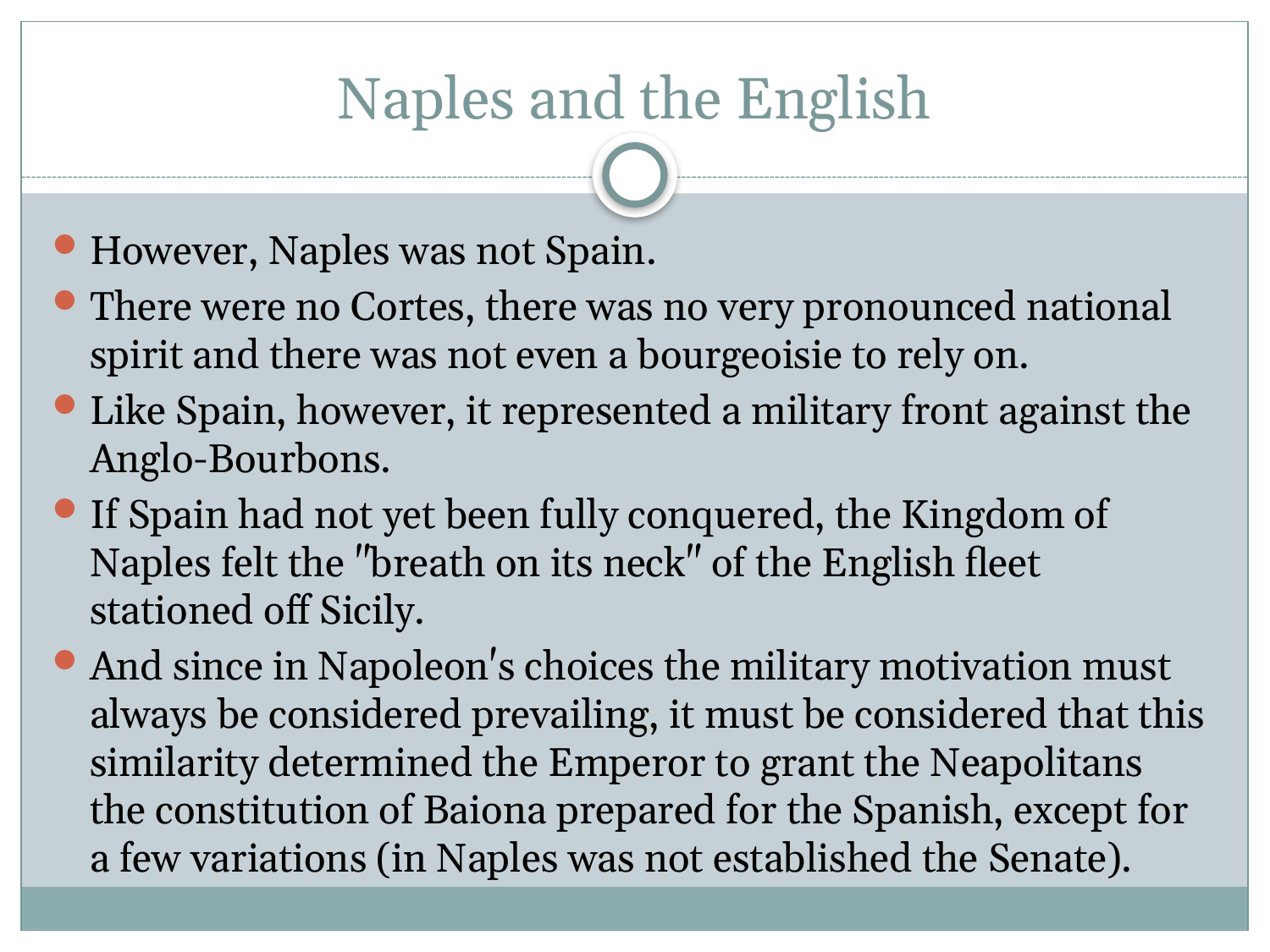

# Naples and the English
However, Naples was not Spain.
There were no Cortes, there was no very pronounced national spirit and there was not even a bourgeoisie to rely on.
Like Spain, however, it represented a military front against the Anglo-Bourbons.
If Spain had not yet been fully conquered, the Kingdom of Naples felt the "breath on its neck" of the English fleet stationed off Sicily.
And since in Napoleon's choices the military motivation must always be considered prevailing, it must be considered that this similarity determined the Emperor to grant the Neapolitans the constitution of Baiona prepared for the Spanish, except for a few variations (in Naples was not established the Senate).